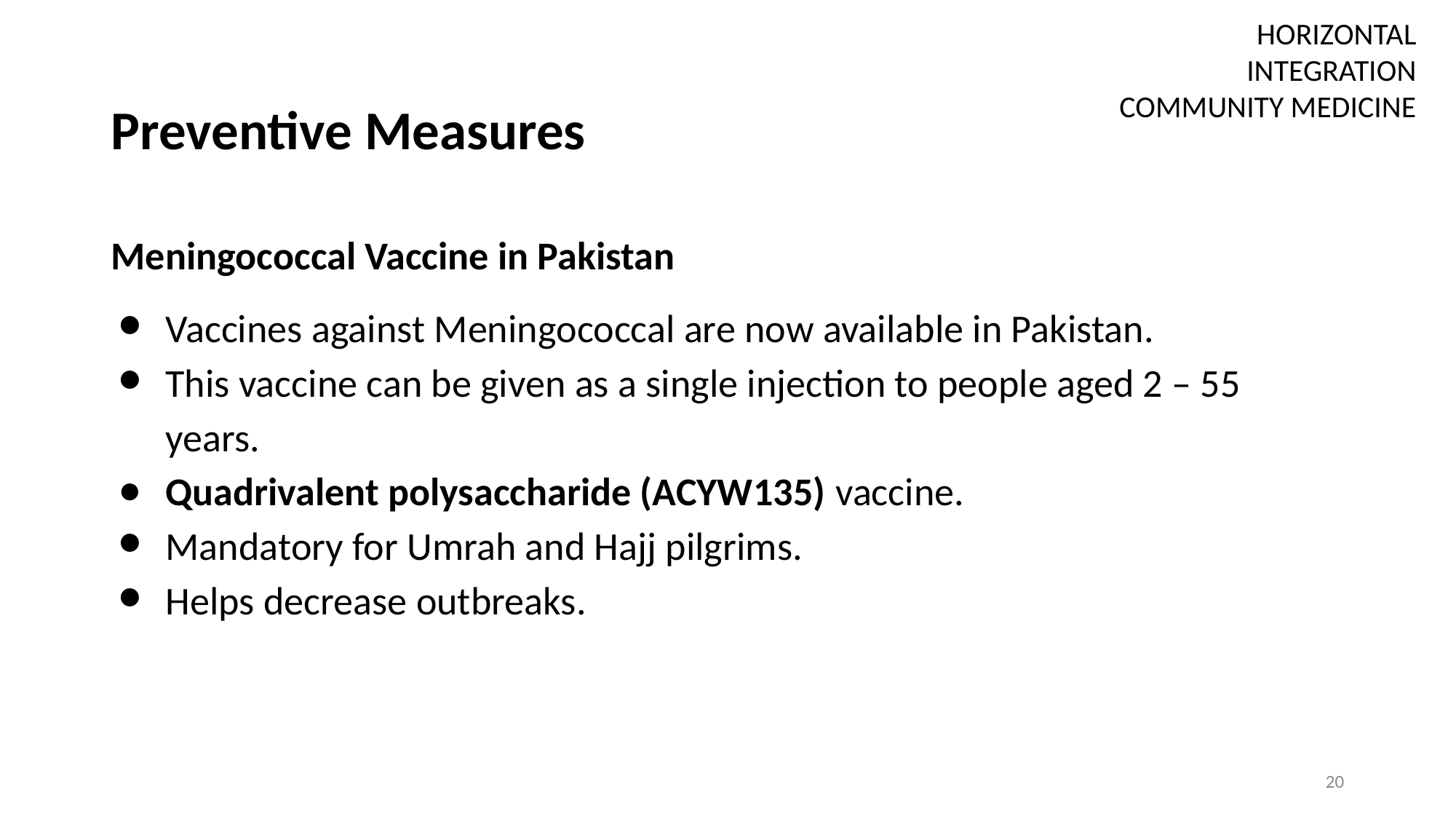

HORIZONTAL INTEGRATION
COMMUNITY MEDICINE
# Preventive Measures
Meningococcal Vaccine in Pakistan
Vaccines against Meningococcal are now available in Pakistan.
This vaccine can be given as a single injection to people aged 2 – 55 years.
Quadrivalent polysaccharide (ACYW135) vaccine.
Mandatory for Umrah and Hajj pilgrims.
Helps decrease outbreaks.
20